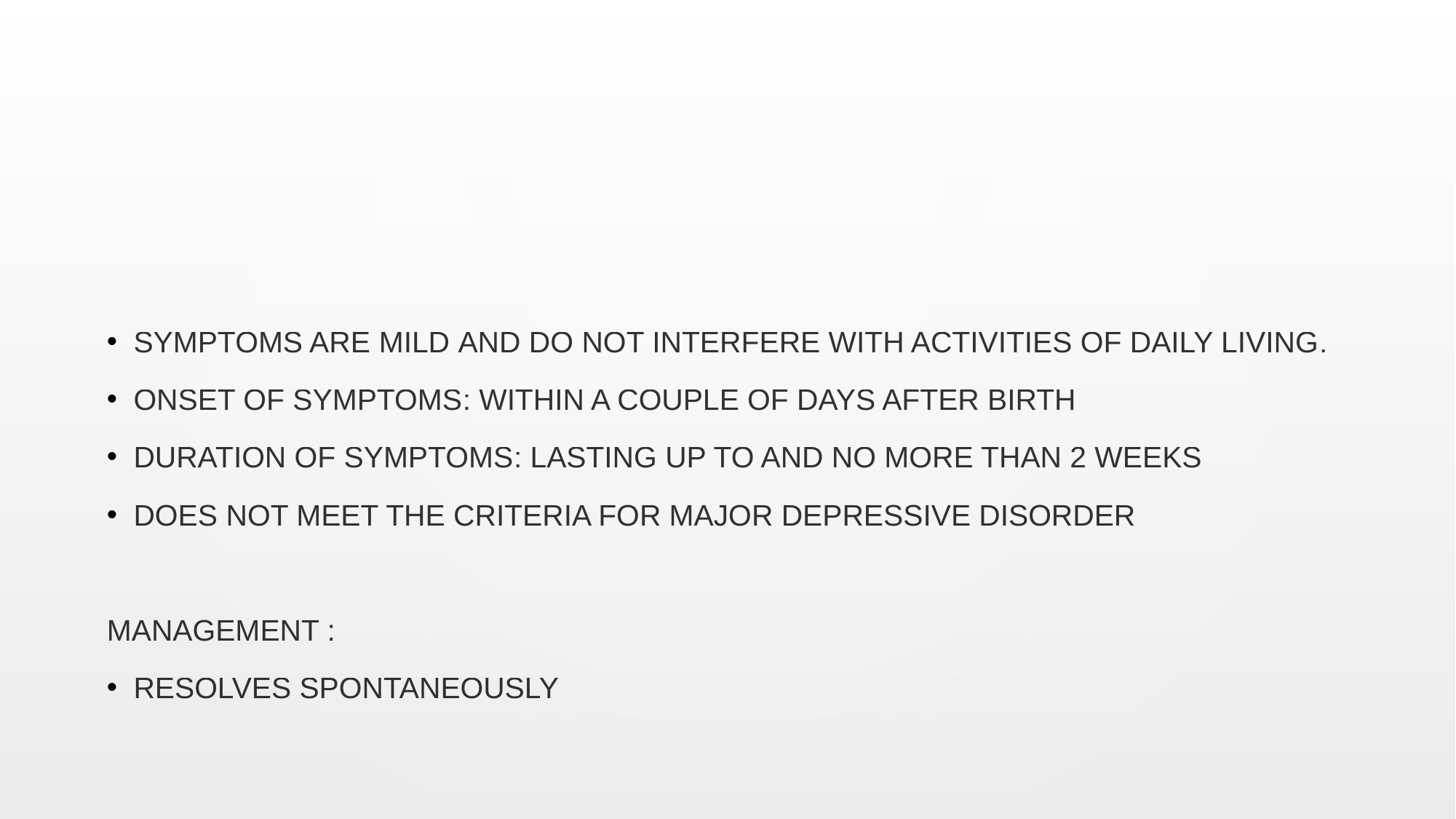

Symptoms are mild and do not interfere with activities of daily living.
Onset of symptoms: within a couple of days after birth
Duration of symptoms: lasting up to and no more than 2 weeks
Does not meet the criteria for major depressive disorder

Management :
Resolves spontaneously